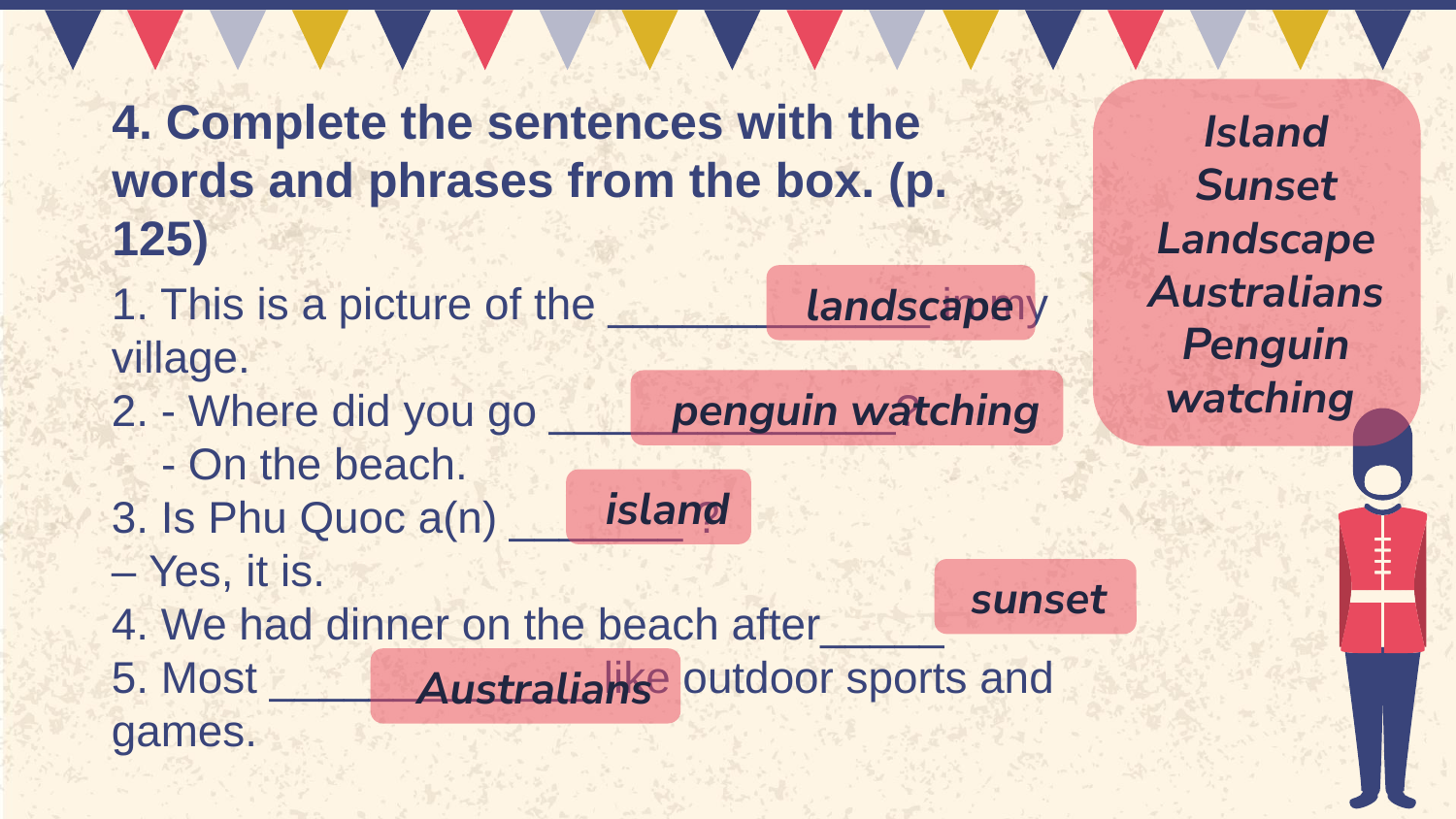

#

Island
Sunset
Landscape
Australians
Penguin watching
4. Complete the sentences with the words and phrases from the box. (p. 125)
landscape
1. This is a picture of the _____________ in my village.
2. - Where did you go ______________?
    - On the beach.
3. Is Phu Quoc a(n) _______ ?
– Yes, it is.
4. We had dinner on the beach after_____
5. Most _____________ like outdoor sports and games.

penguin watching

island
sunset
Australians